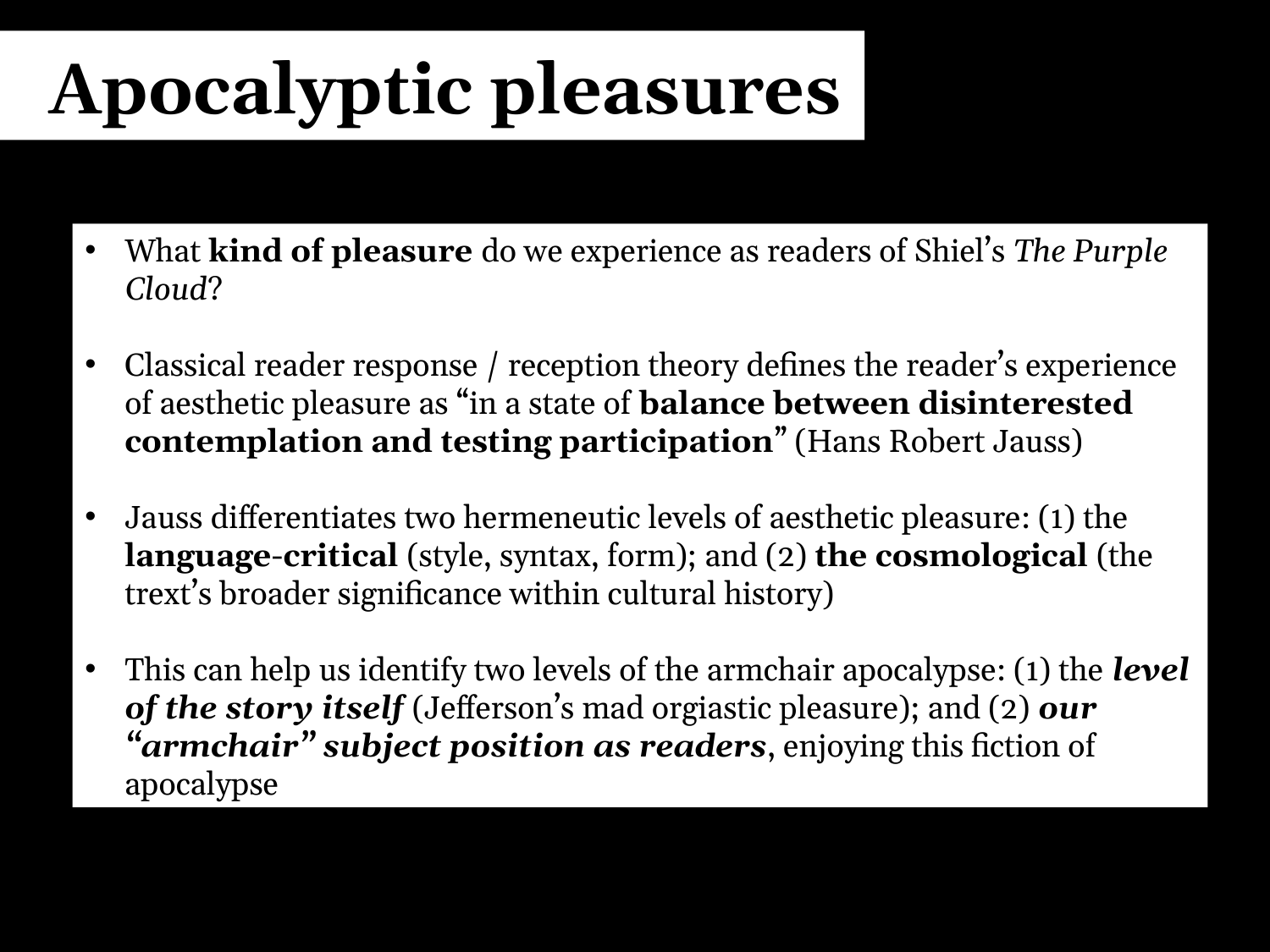

# Apocalyptic pleasures
What kind of pleasure do we experience as readers of Shiel’s The Purple Cloud?

Classical reader response / reception theory defines the reader’s experience of aesthetic pleasure as “in a state of balance between disinterested contemplation and testing participation” (Hans Robert Jauss)

Jauss differentiates two hermeneutic levels of aesthetic pleasure: (1) the language-critical (style, syntax, form); and (2) the cosmological (the trext’s broader significance within cultural history)

This can help us identify two levels of the armchair apocalypse: (1) the level of the story itself (Jefferson’s mad orgiastic pleasure); and (2) our “armchair” subject position as readers, enjoying this fiction of apocalypse